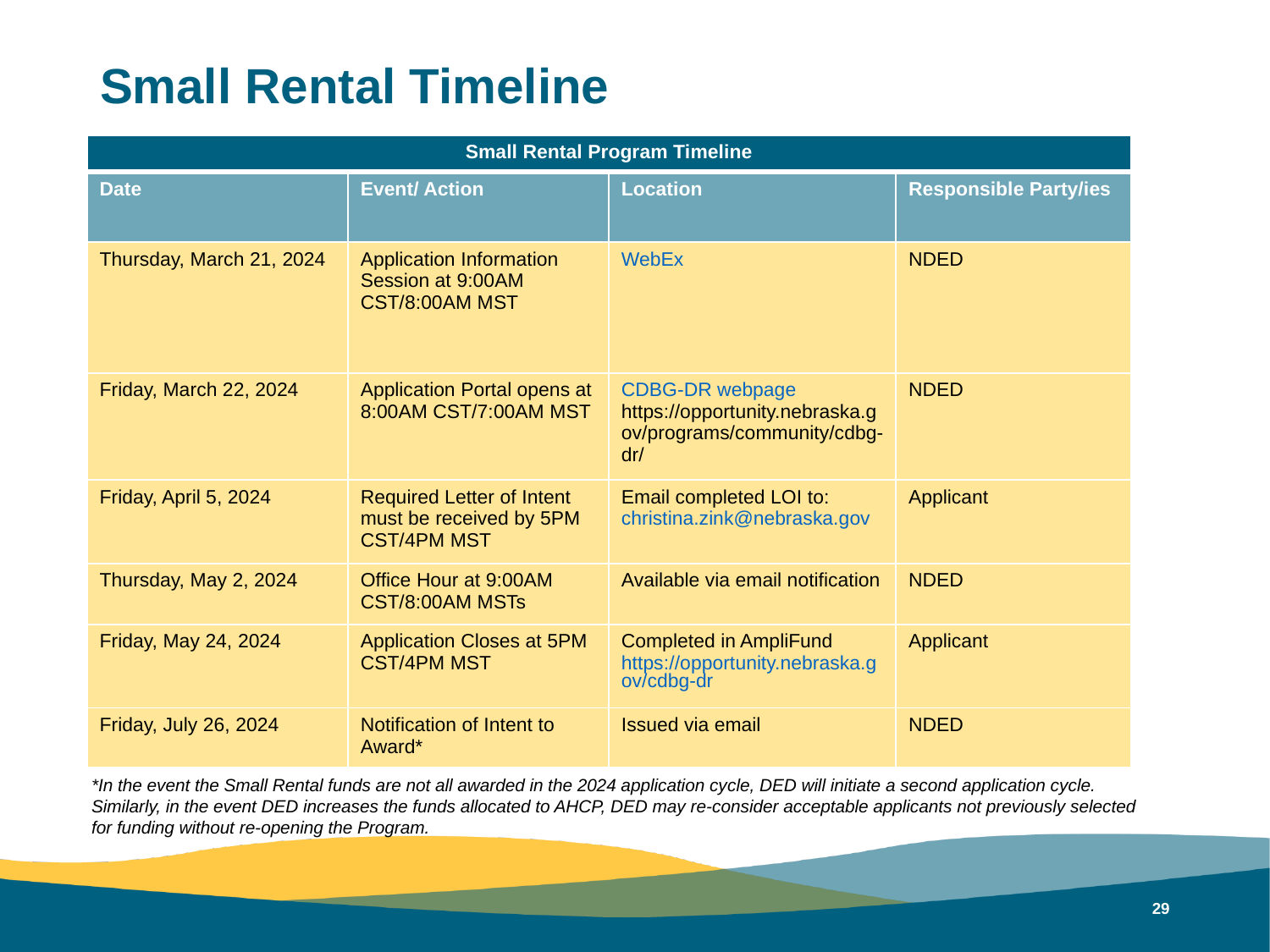

# Small Rental Timeline
| Small Rental Program Timeline |  |  |  |
| --- | --- | --- | --- |
| Date | Event/ Action | Location | Responsible Party/ies |
| Thursday, March 21, 2024 | Application Information Session at 9:00AM CST/8:00AM MST | WebEx | NDED |
| Friday, March 22, 2024 | Application Portal opens at 8:00AM CST/7:00AM MST | CDBG-DR webpage https://opportunity.nebraska.gov/programs/community/cdbg-dr/ | NDED |
| Friday, April 5, 2024 | Required Letter of Intent must be received by 5PM CST/4PM MST | Email completed LOI to: christina.zink@nebraska.gov | Applicant |
| Thursday, May 2, 2024 | Office Hour at 9:00AM CST/8:00AM MSTs | Available via email notification | NDED |
| Friday, May 24, 2024 | Application Closes at 5PM CST/4PM MST | Completed in AmpliFund https://opportunity.nebraska.gov/cdbg-dr | Applicant |
| Friday, July 26, 2024 | Notification of Intent to Award\* | Issued via email | NDED |
*In the event the Small Rental funds are not all awarded in the 2024 application cycle, DED will initiate a second application cycle. Similarly, in the event DED increases the funds allocated to AHCP, DED may re-consider acceptable applicants not previously selected for funding without re-opening the Program.

29